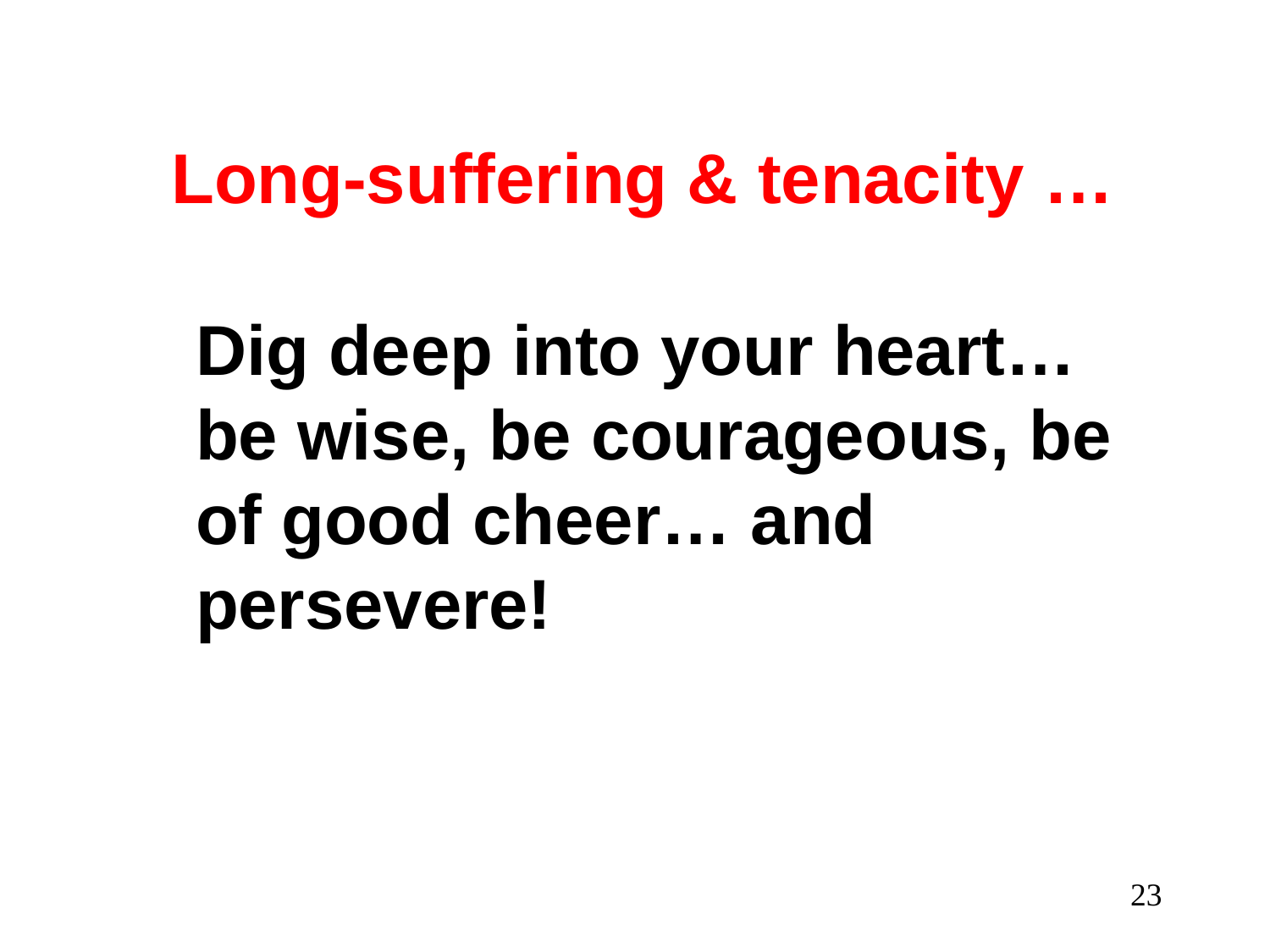

Long-suffering & tenacity …
Dig deep into your heart… be wise, be courageous, be of good cheer… and persevere!
23